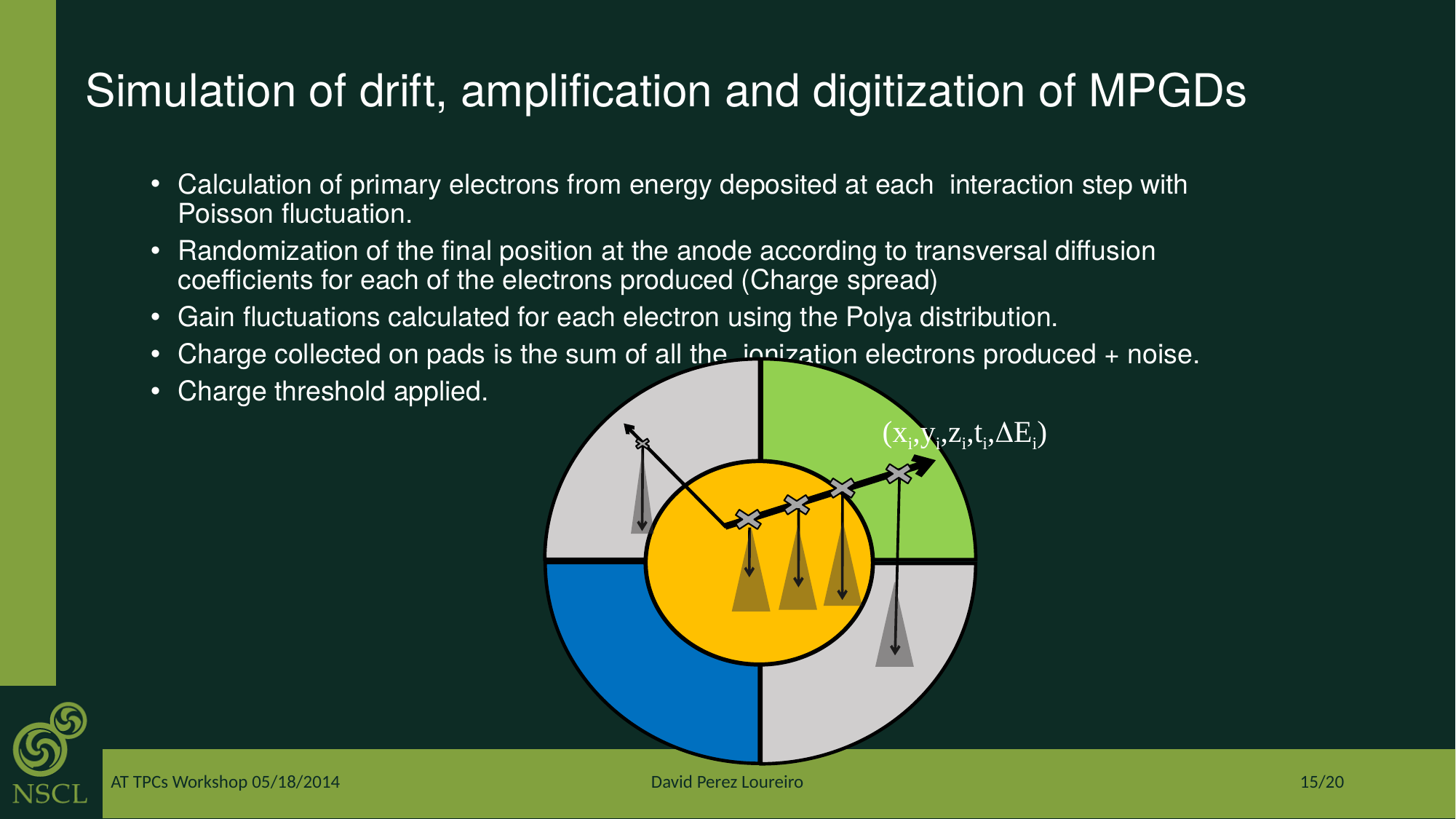

# Simulation of drift, amplification and digitization of MPGDs
Calculation of primary electrons from energy deposited at each  interaction step with Poisson fluctuation.
Randomization of the final position at the anode according to transversal diffusion coefficients for each of the electrons produced (Charge spread)
Gain fluctuations calculated for each electron using the Polya distribution.
Charge collected on pads is the sum of all the  ionization electrons produced + noise.
Charge threshold applied.

(xi,yi,zi,ti,ΔEi)